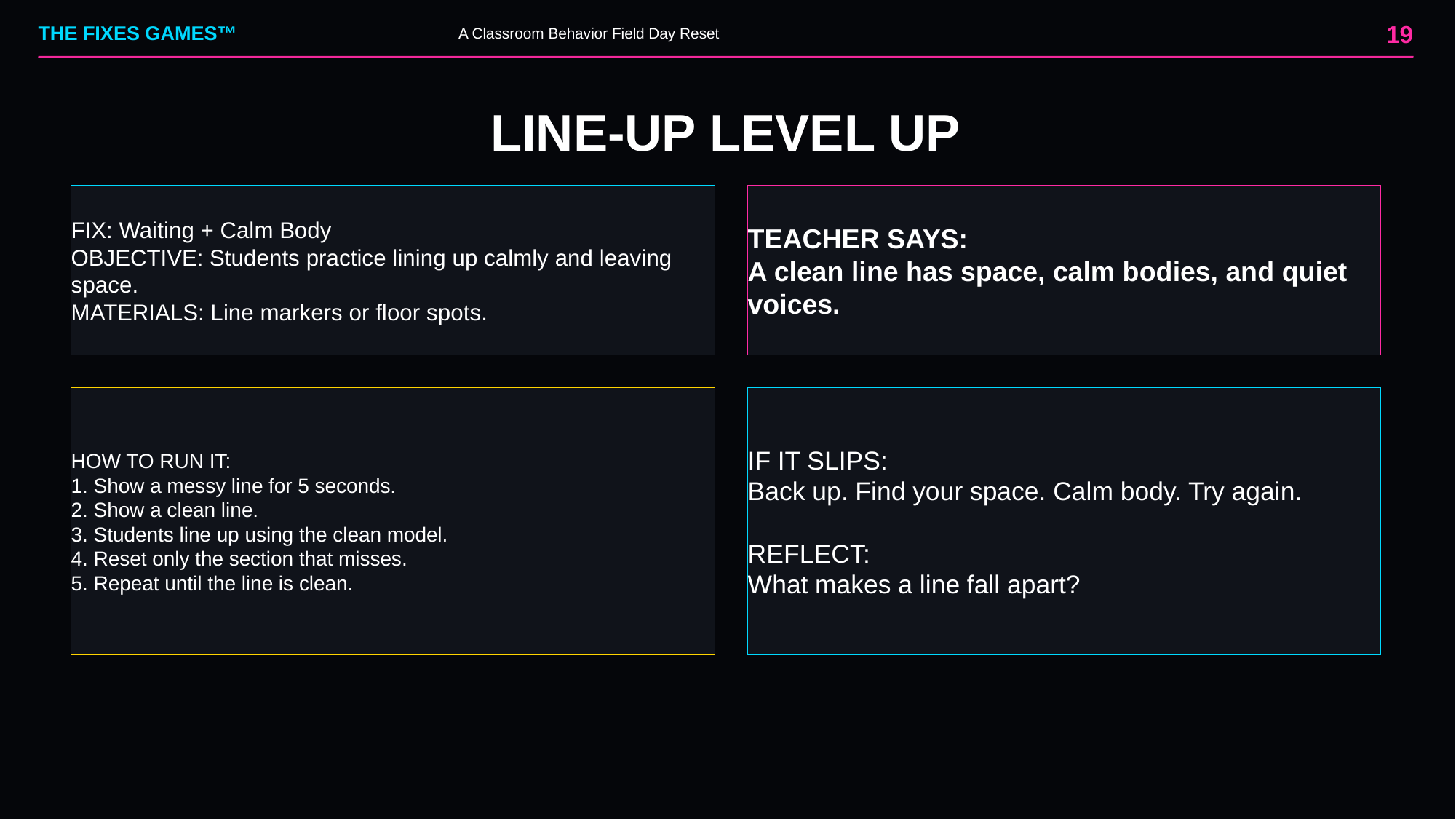

19
THE FIXES GAMES™
A Classroom Behavior Field Day Reset

LINE-UP LEVEL UP
FIX: Waiting + Calm Body
OBJECTIVE: Students practice lining up calmly and leaving space.
MATERIALS: Line markers or floor spots.
TEACHER SAYS:
A clean line has space, calm bodies, and quiet voices.
HOW TO RUN IT:
1. Show a messy line for 5 seconds.
2. Show a clean line.
3. Students line up using the clean model.
4. Reset only the section that misses.
5. Repeat until the line is clean.
IF IT SLIPS:
Back up. Find your space. Calm body. Try again.

REFLECT:
What makes a line fall apart?